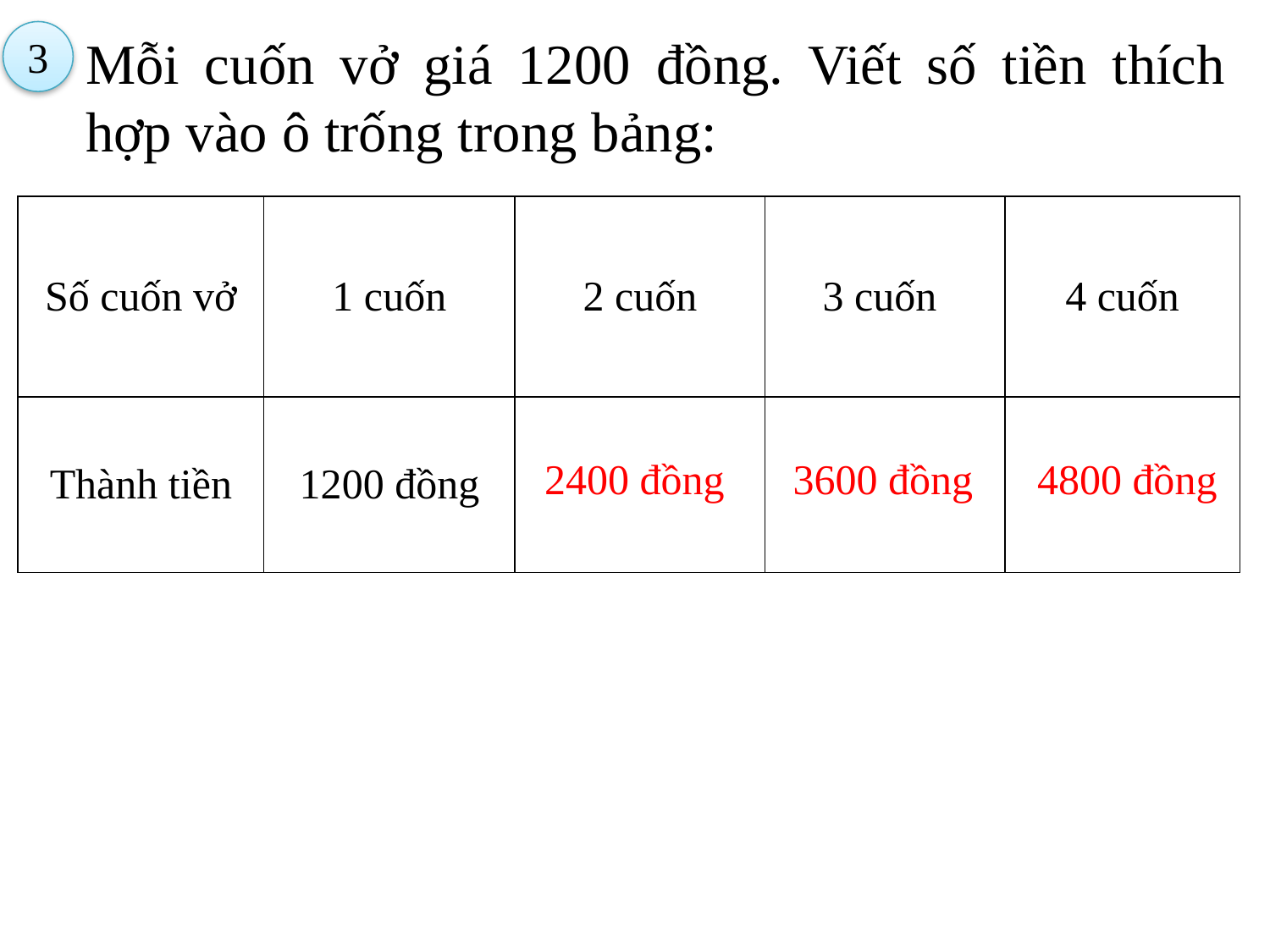

3
Mỗi cuốn vở giá 1200 đồng. Viết số tiền thích hợp vào ô trống trong bảng:
| Số cuốn vở | 1 cuốn | 2 cuốn | 3 cuốn | 4 cuốn |
| --- | --- | --- | --- | --- |
| Thành tiền | 1200 đồng |  |  |  |
3600 đồng
2400 đồng
4800 đồng